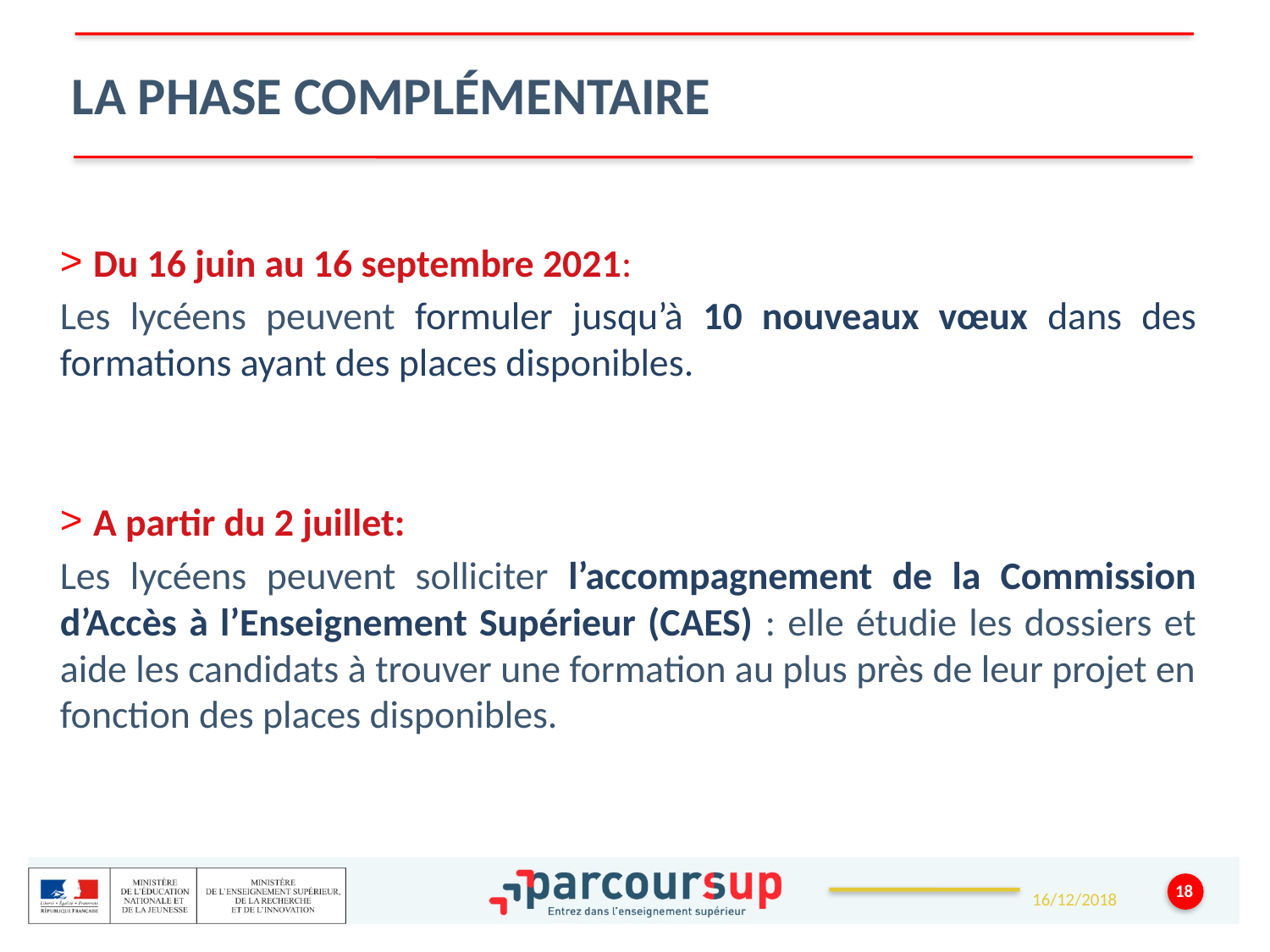

LA PHASE COMPLÉMENTAIRE

 Du 16 juin au 16 septembre 2021:
Les lycéens peuvent formuler jusqu’à 10 nouveaux vœux dans des formations ayant des places disponibles.

 A partir du 2 juillet:
Les lycéens peuvent solliciter l’accompagnement de la Commission d’Accès à l’Enseignement Supérieur (CAES) : elle étudie les dossiers et aide les candidats à trouver une formation au plus près de leur projet en fonction des places disponibles.
18